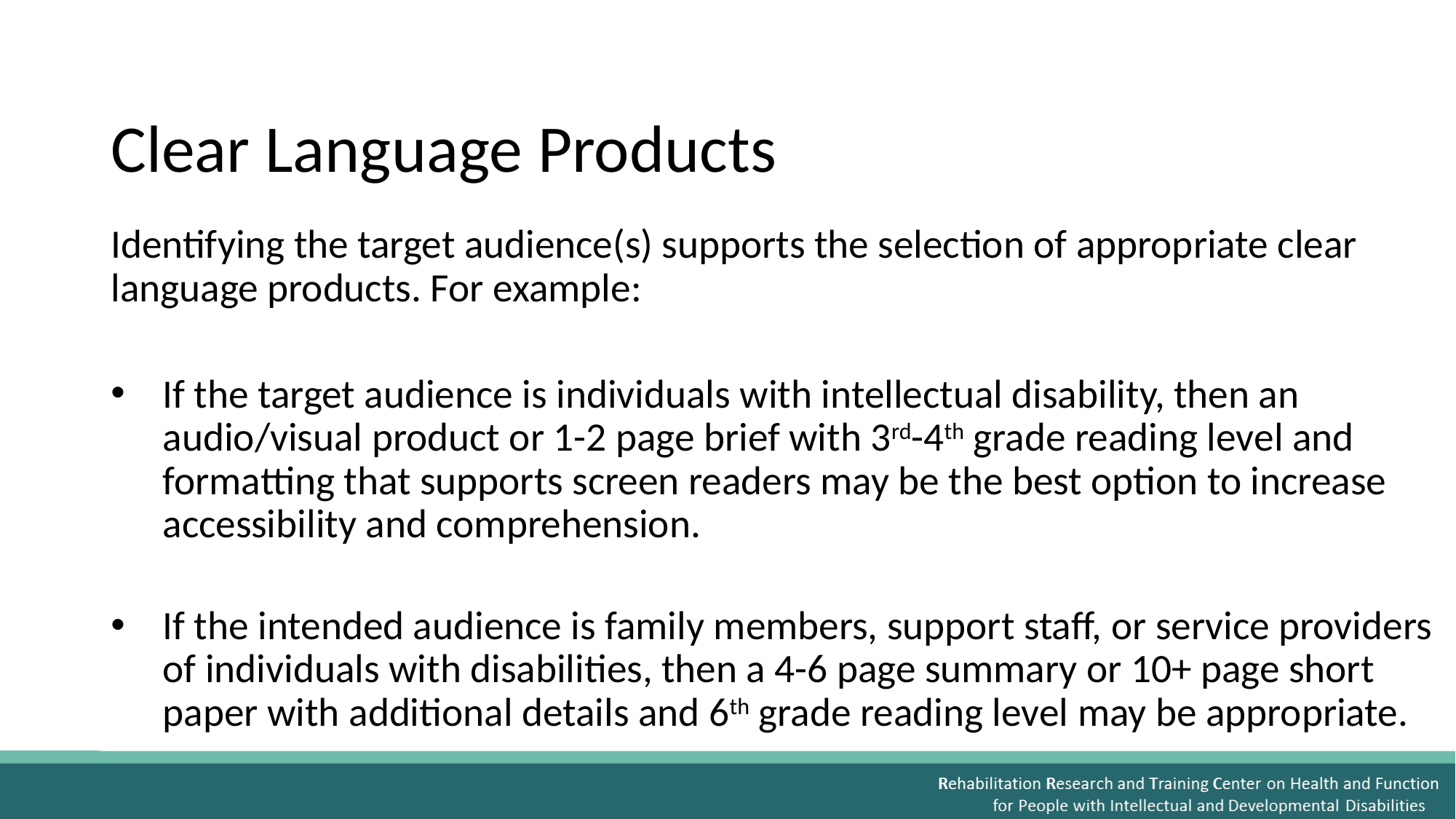

# Clear Language Products
Identifying the target audience(s) supports the selection of appropriate clear language products. For example:
If the target audience is individuals with intellectual disability, then an audio/visual product or 1-2 page brief with 3rd-4th grade reading level and formatting that supports screen readers may be the best option to increase accessibility and comprehension.
If the intended audience is family members, support staff, or service providers of individuals with disabilities, then a 4-6 page summary or 10+ page short paper with additional details and 6th grade reading level may be appropriate.